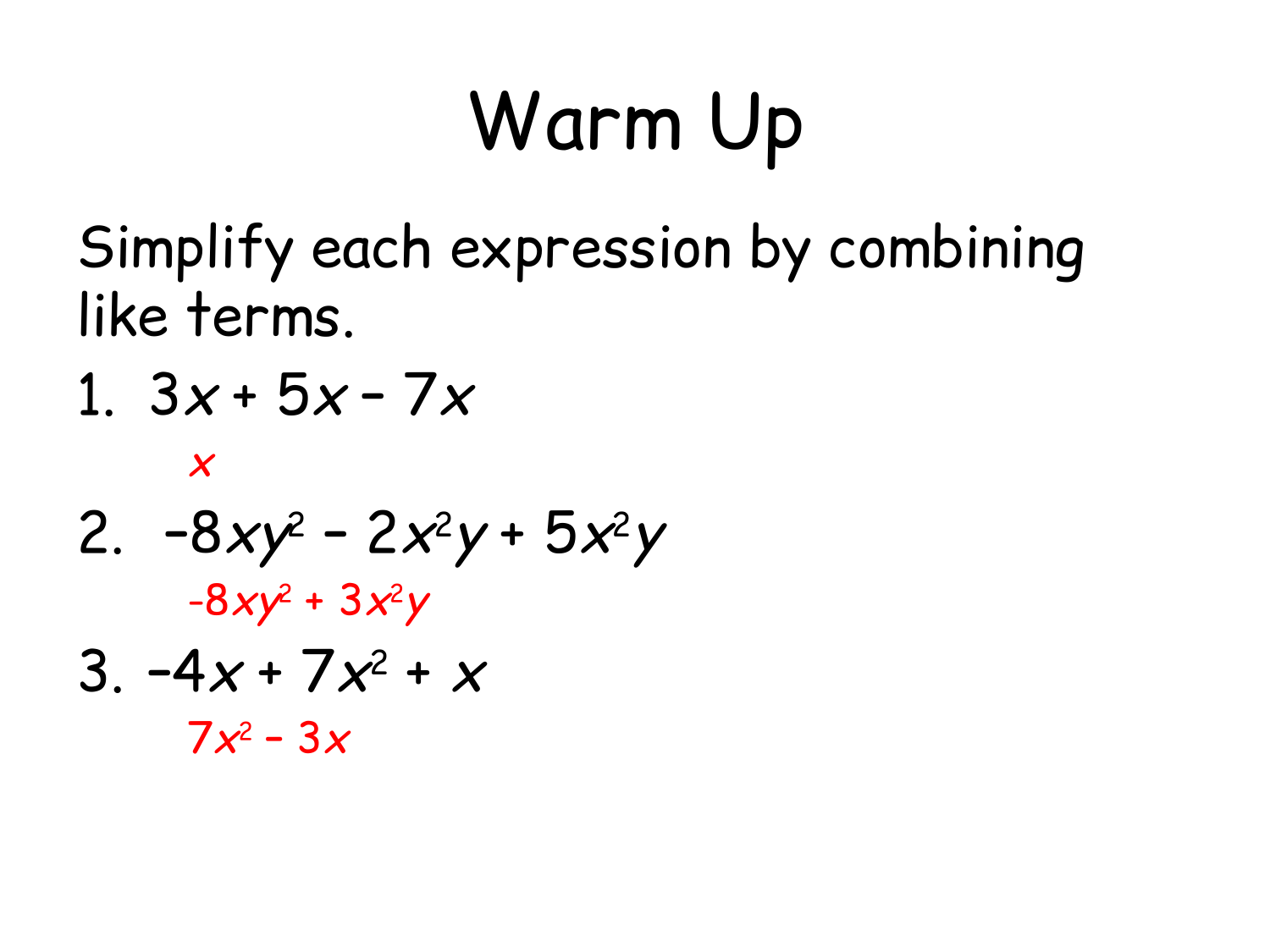

# Warm Up
Simplify each expression by combining like terms.
3x + 5x – 7x
x
 –8xy2 – 2x2y + 5x2y
-8xy2 + 3x2y
–4x + 7x2 + x
7x2 – 3x